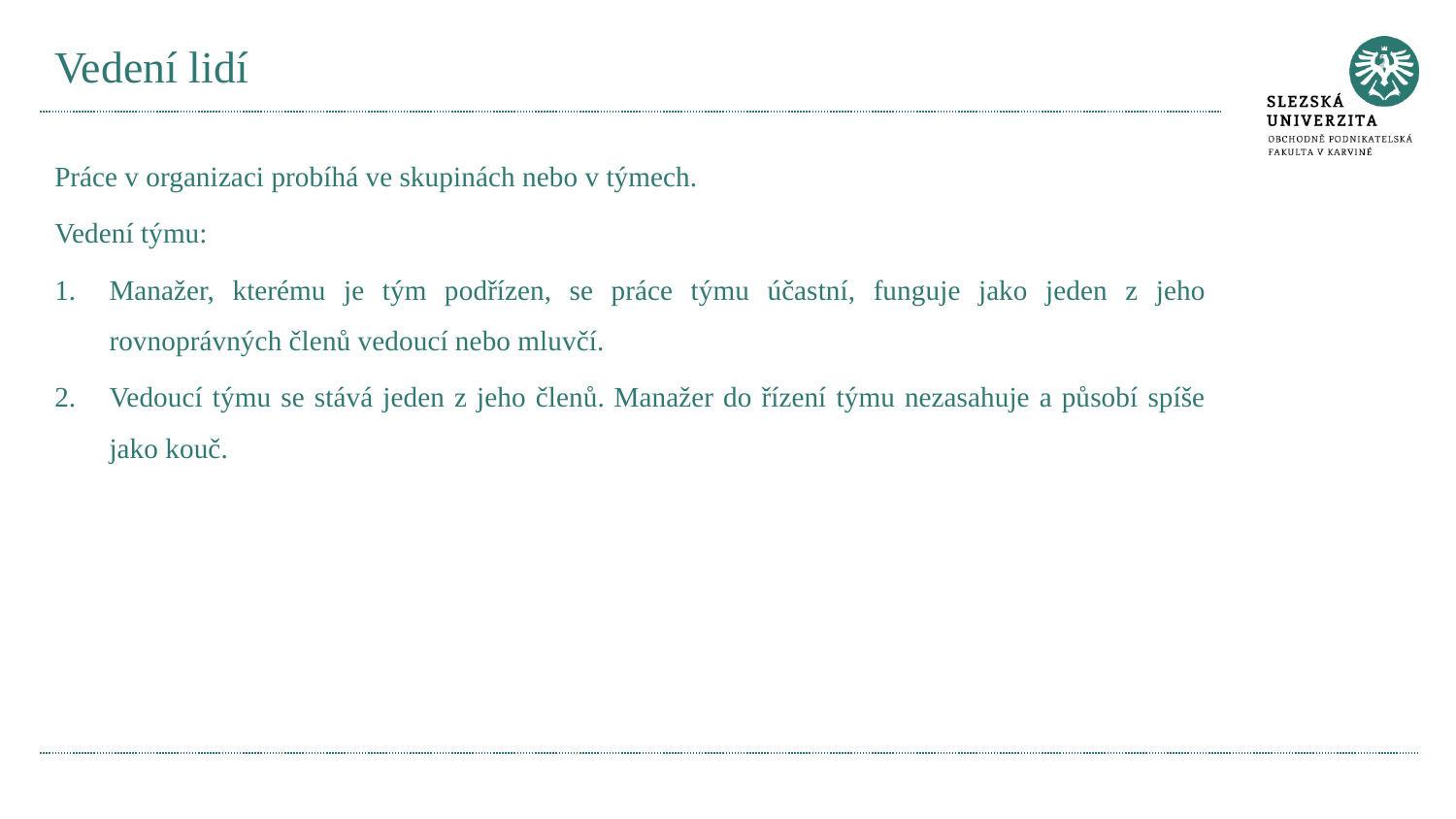

# Vedení lidí
Práce v organizaci probíhá ve skupinách nebo v týmech.
Vedení týmu:
Manažer, kterému je tým podřízen, se práce týmu účastní, funguje jako jeden z jeho rovnoprávných členů vedoucí nebo mluvčí.
Vedoucí týmu se stává jeden z jeho členů. Manažer do řízení týmu nezasahuje a působí spíše jako kouč.